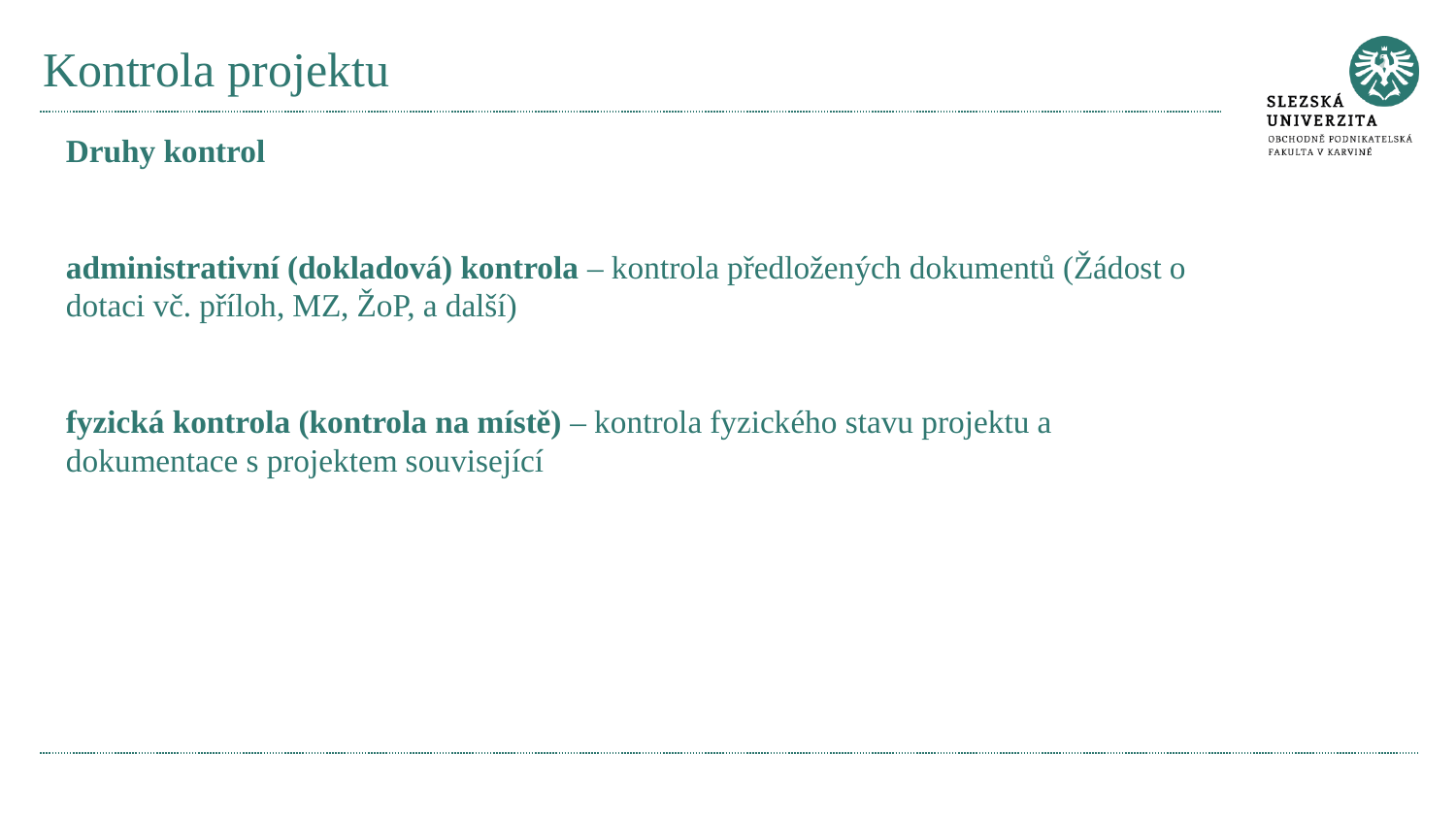

# Kontrola projektu
Druhy kontrol

administrativní (dokladová) kontrola – kontrola předložených dokumentů (Žádost o dotaci vč. příloh, MZ, ŽoP, a další)

fyzická kontrola (kontrola na místě) – kontrola fyzického stavu projektu a dokumentace s projektem související